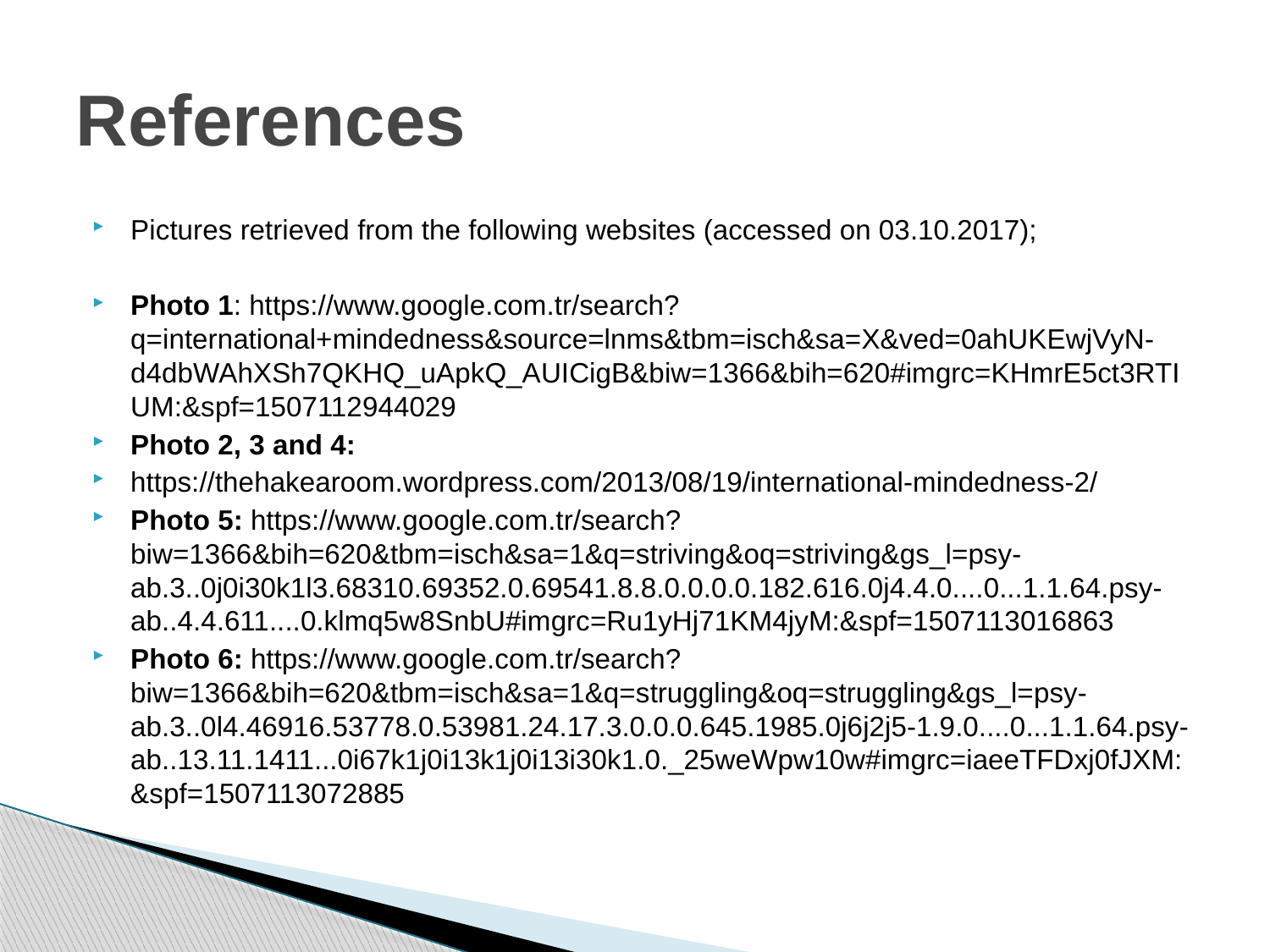

# References
Pictures retrieved from the following websites (accessed on 03.10.2017);

Photo 1: https://www.google.com.tr/search?q=international+mindedness&source=lnms&tbm=isch&sa=X&ved=0ahUKEwjVyN-d4dbWAhXSh7QKHQ_uApkQ_AUICigB&biw=1366&bih=620#imgrc=KHmrE5ct3RTIUM:&spf=1507112944029
Photo 2, 3 and 4:
https://thehakearoom.wordpress.com/2013/08/19/international-mindedness-2/
Photo 5: https://www.google.com.tr/search?biw=1366&bih=620&tbm=isch&sa=1&q=striving&oq=striving&gs_l=psy-ab.3..0j0i30k1l3.68310.69352.0.69541.8.8.0.0.0.0.182.616.0j4.4.0....0...1.1.64.psy-ab..4.4.611....0.klmq5w8SnbU#imgrc=Ru1yHj71KM4jyM:&spf=1507113016863
Photo 6: https://www.google.com.tr/search?biw=1366&bih=620&tbm=isch&sa=1&q=struggling&oq=struggling&gs_l=psy-ab.3..0l4.46916.53778.0.53981.24.17.3.0.0.0.645.1985.0j6j2j5-1.9.0....0...1.1.64.psy-ab..13.11.1411...0i67k1j0i13k1j0i13i30k1.0._25weWpw10w#imgrc=iaeeTFDxj0fJXM:&spf=1507113072885